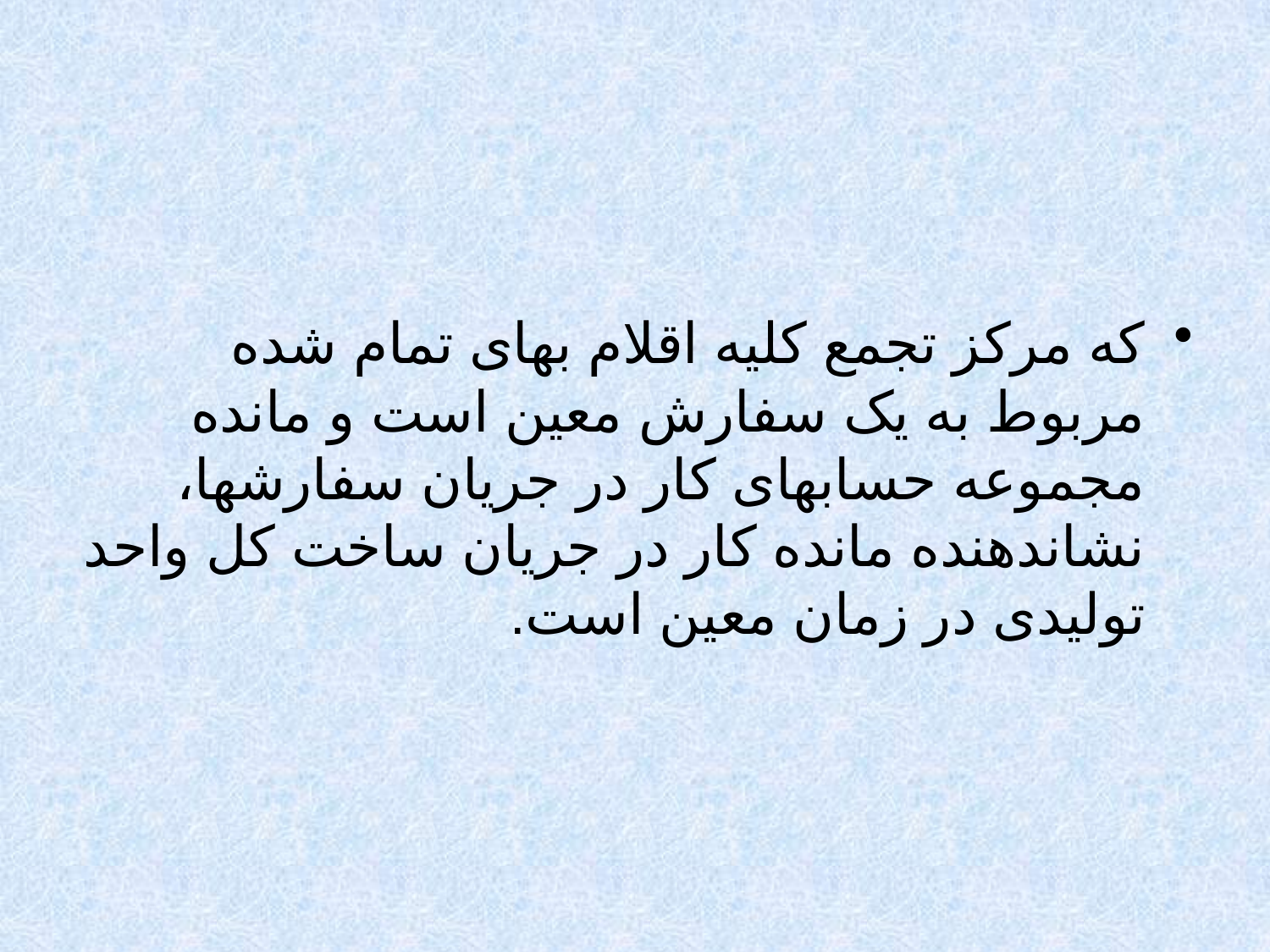

#

که مرکز تجمع کلیه اقلام بهای تمام شده مربوط به یک سفارش معین است و مانده مجموعه حسابهای کار در جریان سفارشها، نشاندهنده مانده کار در جریان ساخت کل واحد تولیدی در زمان معین است.